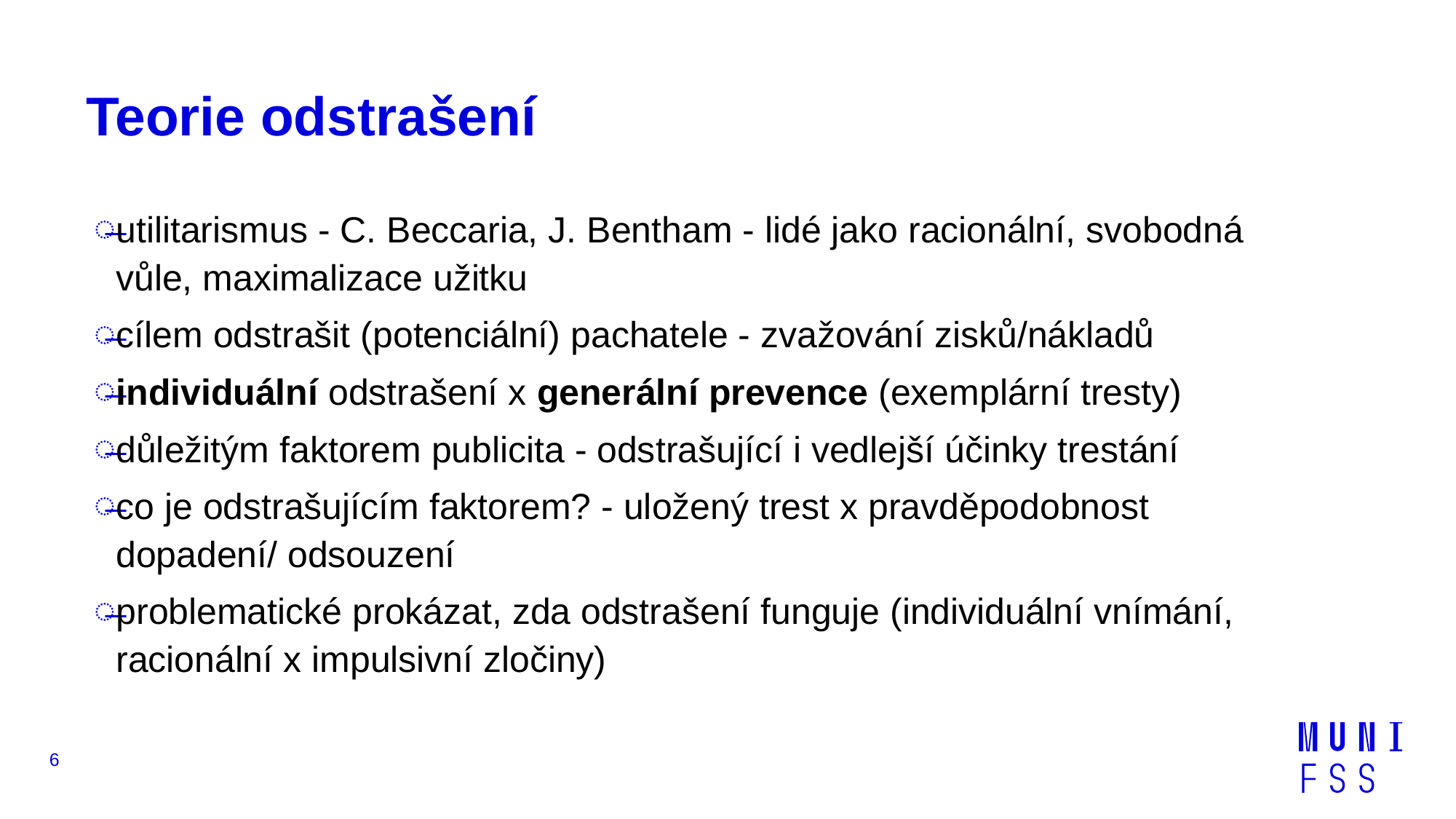

# Teorie odstrašení
utilitarismus - C. Beccaria, J. Bentham - lidé jako racionální, svobodná vůle, maximalizace užitku
cílem odstrašit (potenciální) pachatele - zvažování zisků/nákladů
individuální odstrašení x generální prevence (exemplární tresty)
důležitým faktorem publicita - odstrašující i vedlejší účinky trestání
co je odstrašujícím faktorem? - uložený trest x pravděpodobnost dopadení/ odsouzení
problematické prokázat, zda odstrašení funguje (individuální vnímání, racionální x impulsivní zločiny)

6